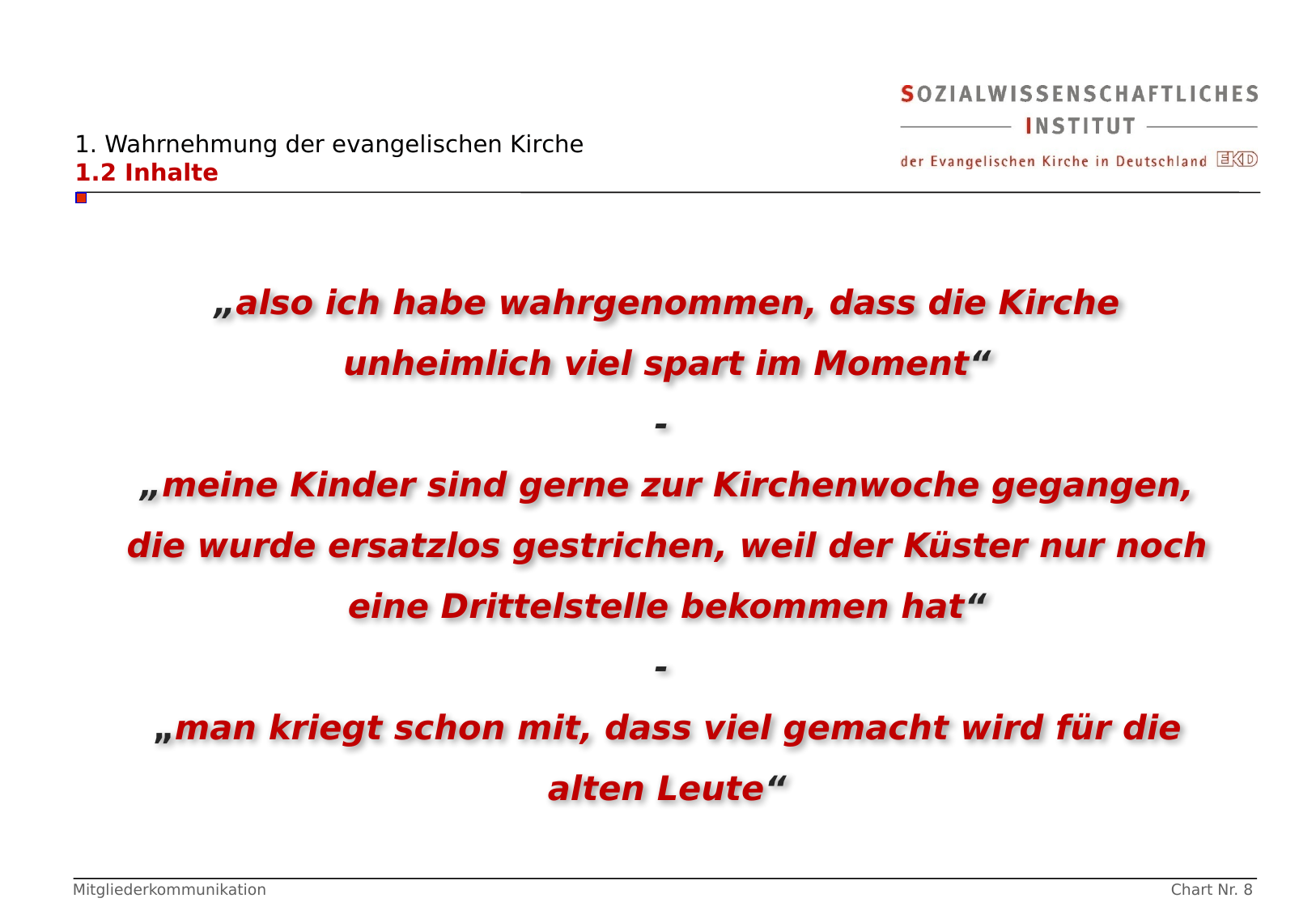

1. Wahrnehmung der evangelischen Kirche
1.2 Inhalte
„also ich habe wahrgenommen, dass die Kirche unheimlich viel spart im Moment“
-
„meine Kinder sind gerne zur Kirchenwoche gegangen, die wurde ersatzlos gestrichen, weil der Küster nur noch eine Drittelstelle bekommen hat“
-
„man kriegt schon mit, dass viel gemacht wird für die alten Leute“